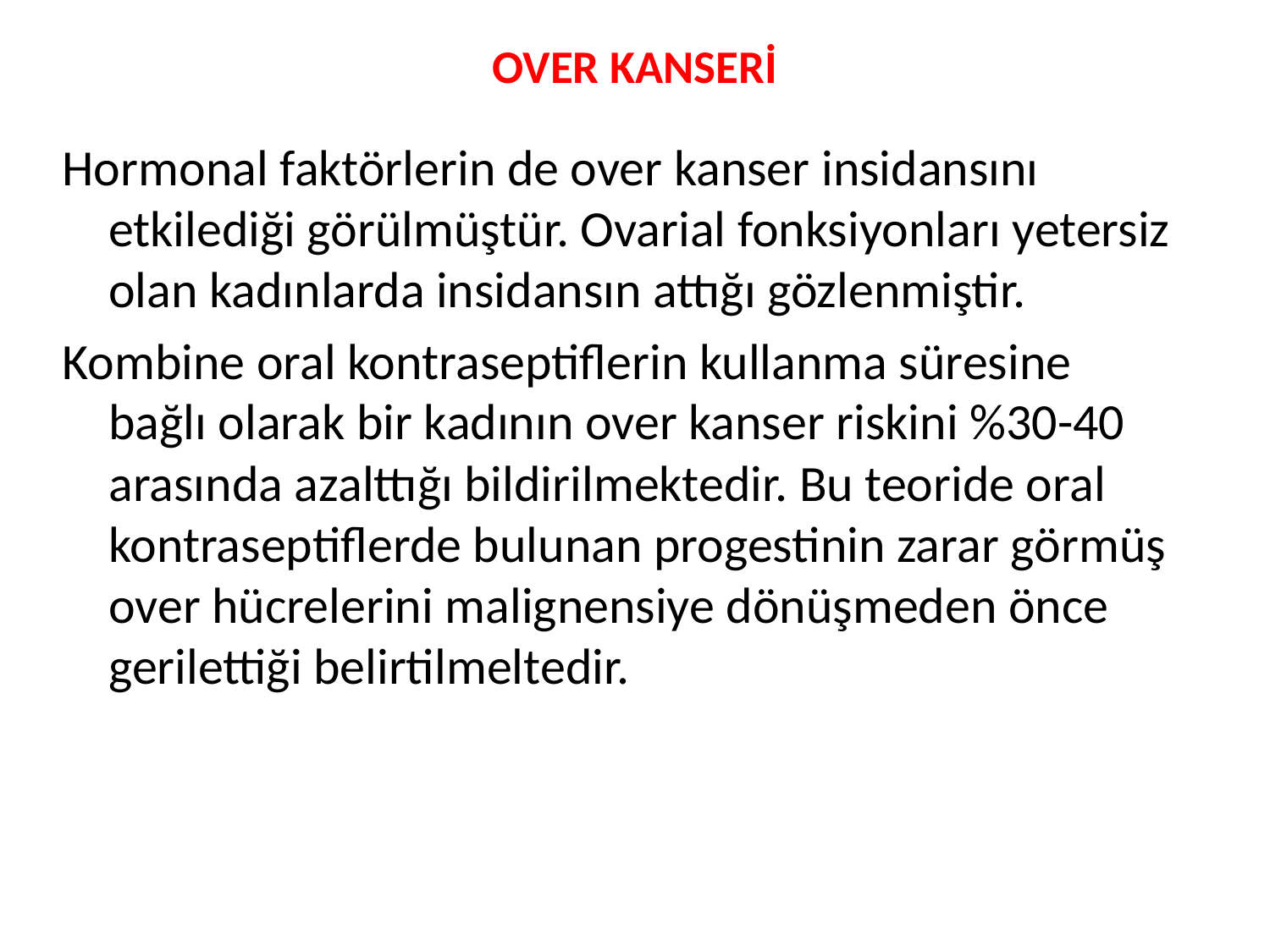

# OVER KANSERİ
Hormonal faktörlerin de over kanser insidansını etkilediği görülmüştür. Ovarial fonksiyonları yetersiz olan kadınlarda insidansın attığı gözlenmiştir.
Kombine oral kontraseptiflerin kullanma süresine bağlı olarak bir kadının over kanser riskini %30-40 arasında azalttığı bildirilmektedir. Bu teoride oral kontraseptiflerde bulunan progestinin zarar görmüş over hücrelerini malignensiye dönüşmeden önce gerilettiği belirtilmeltedir.